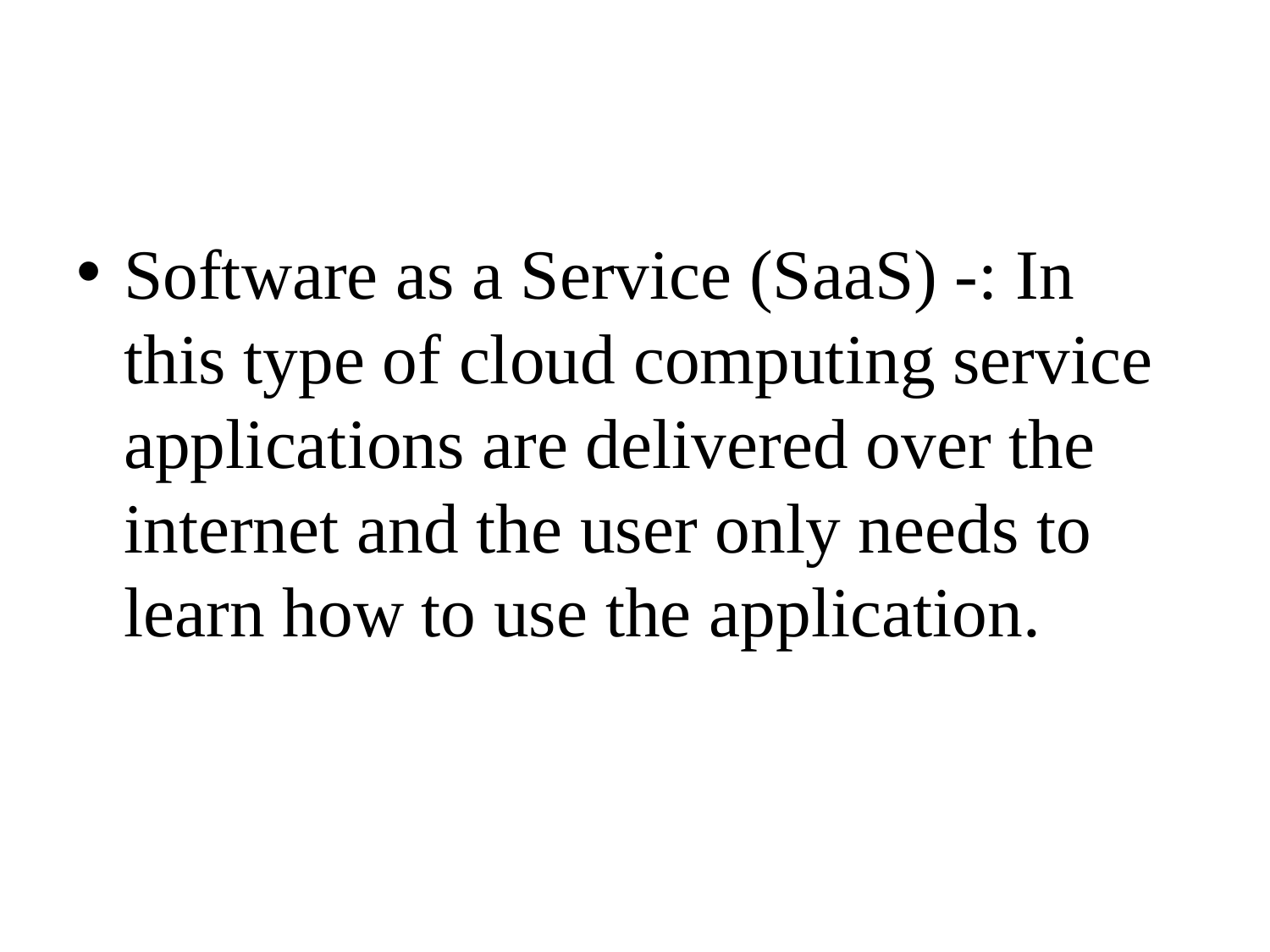

#
Software as a Service (SaaS) -: In this type of cloud computing service applications are delivered over the internet and the user only needs to learn how to use the application.